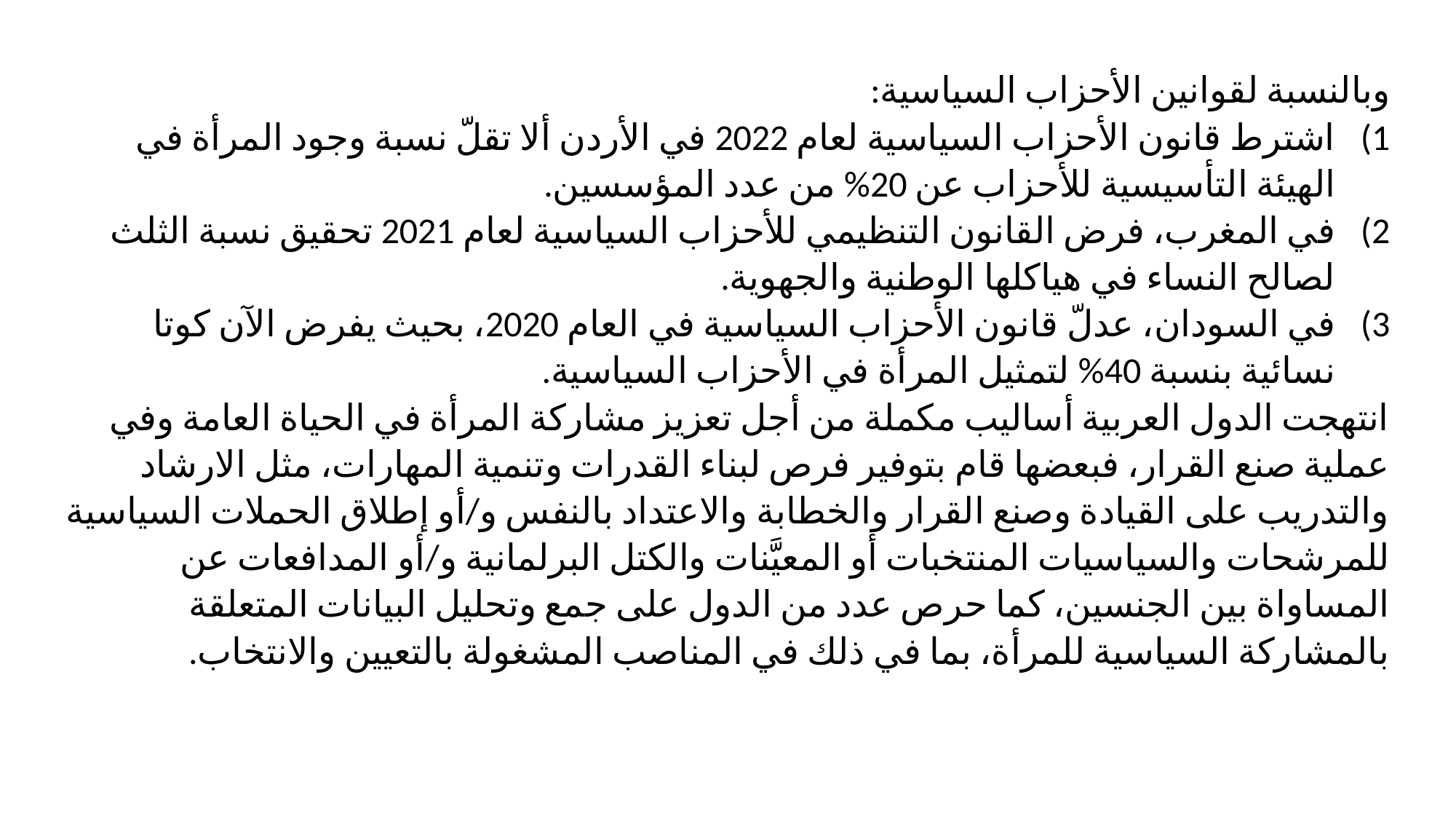

وبالنسبة لقوانين الأحزاب السياسية:
اشترط قانون الأحزاب السياسية لعام 2022 في الأردن ألا تقلّ نسبة وجود المرأة في الهيئة التأسيسية للأحزاب عن 20% من عدد المؤسسين.
في المغرب، فرض القانون التنظيمي للأحزاب السياسية لعام 2021 تحقيق نسبة الثلث لصالح النساء في هياكلها الوطنية والجهوية.
في السودان، عدلّ قانون الأحزاب السياسية في العام 2020، بحيث يفرض الآن كوتا نسائية بنسبة 40% لتمثيل المرأة في الأحزاب السياسية.
انتهجت الدول العربية أساليب مكملة من أجل تعزيز مشاركة المرأة في الحياة العامة وفي عملية صنع القرار، فبعضها قام بتوفير فرص لبناء القدرات وتنمية المهارات، مثل الارشاد والتدريب على القيادة وصنع القرار والخطابة والاعتداد بالنفس و/أو إطلاق الحملات السياسية للمرشحات والسياسيات المنتخبات أو المعيَّنات والكتل البرلمانية و/أو المدافعات عن المساواة بين الجنسين، كما حرص عدد من الدول على جمع وتحليل البيانات المتعلقة بالمشاركة السياسية للمرأة، بما في ذلك في المناصب المشغولة بالتعيين والانتخاب.